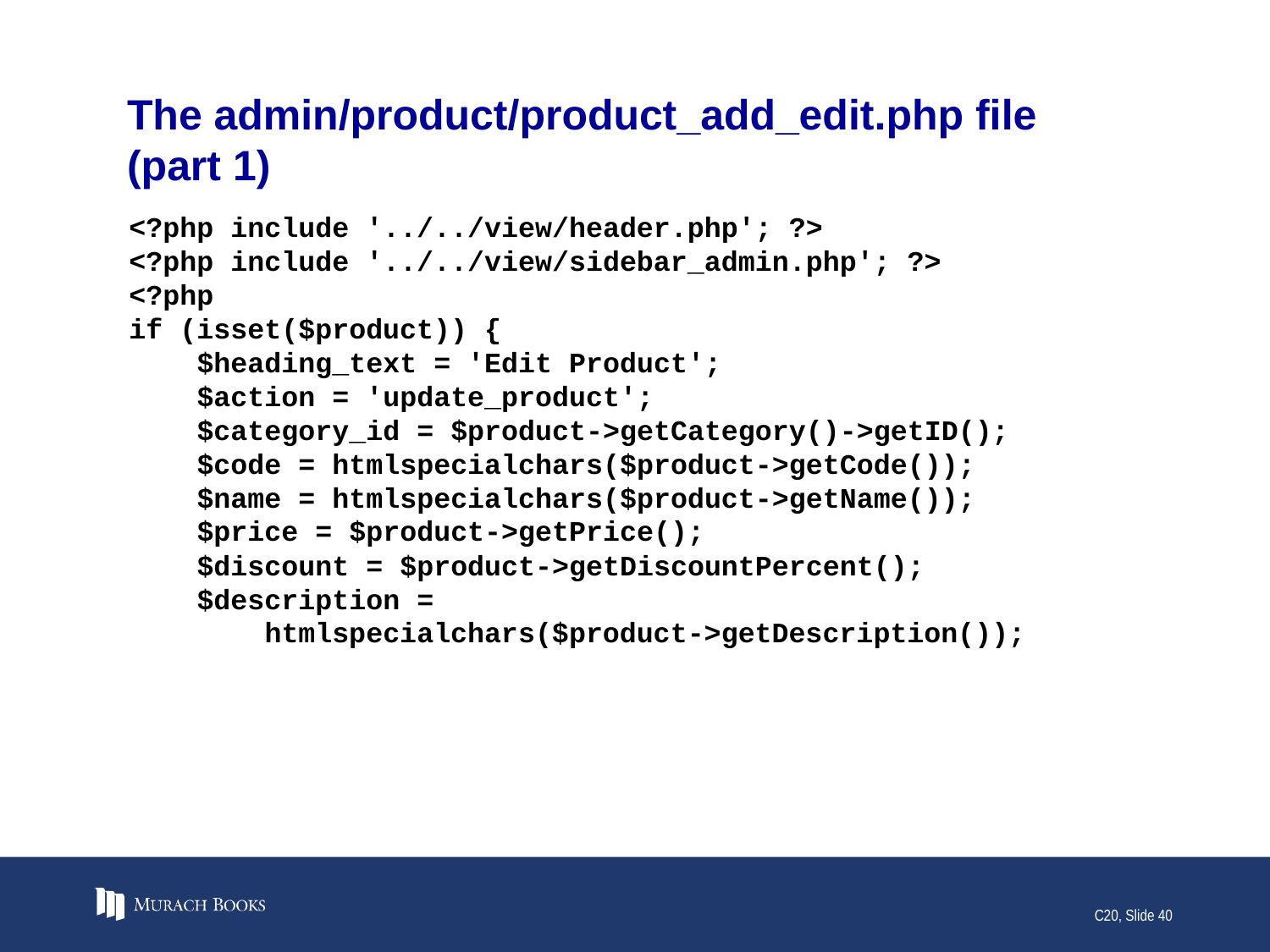

# The admin/product/product_add_edit.php file (part 1)
<?php include '../../view/header.php'; ?>
<?php include '../../view/sidebar_admin.php'; ?>
<?php
if (isset($product)) {
    $heading_text = 'Edit Product';
    $action = 'update_product';
    $category_id = $product->getCategory()->getID();
    $code = htmlspecialchars($product->getCode());
    $name = htmlspecialchars($product->getName());
    $price = $product->getPrice();
    $discount = $product->getDiscountPercent();
    $description =
        htmlspecialchars($product->getDescription());

C20, Slide 40